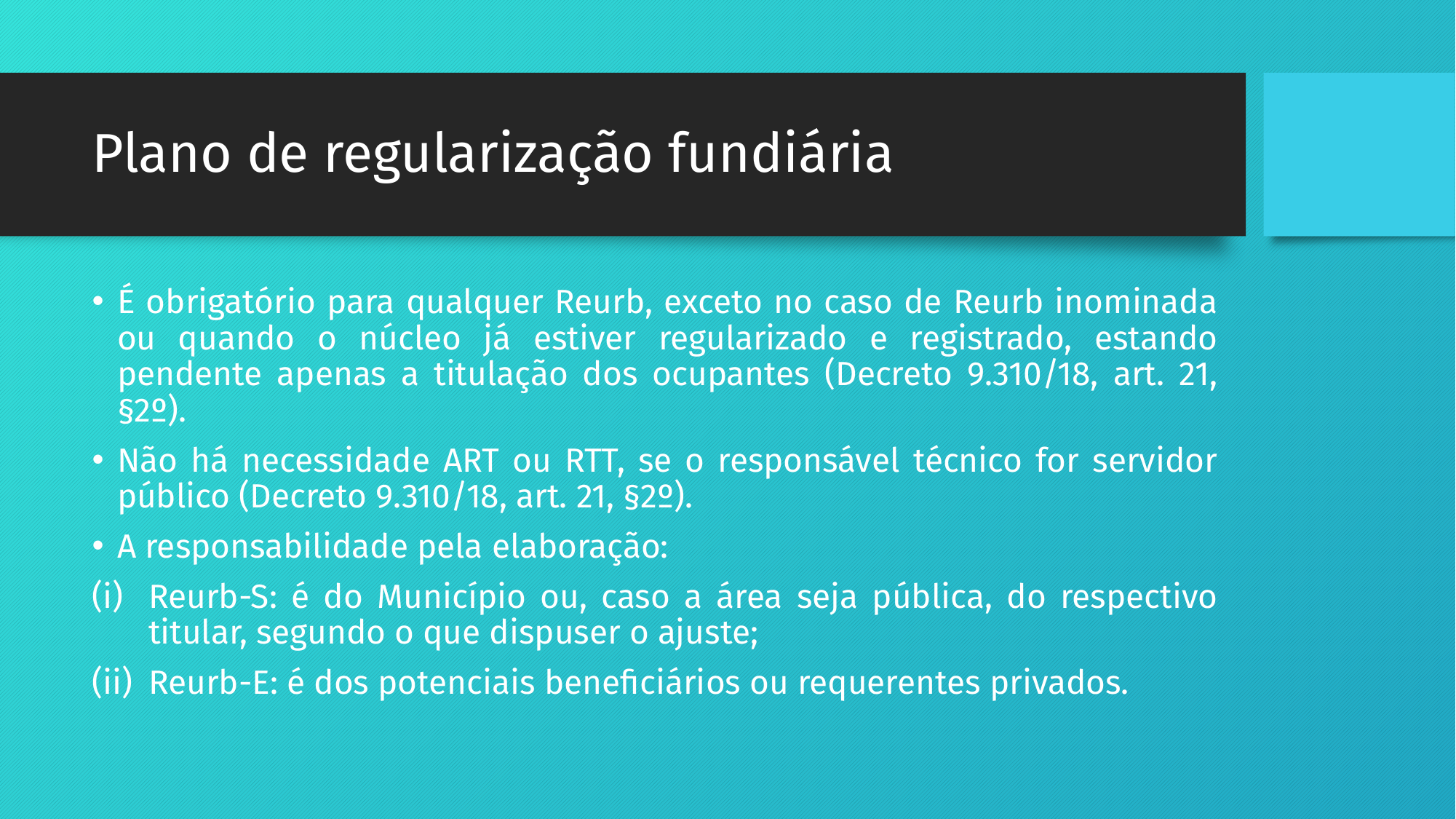

# Plano de regularização fundiária
É obrigatório para qualquer Reurb, exceto no caso de Reurb inominada ou quando o núcleo já estiver regularizado e registrado, estando pendente apenas a titulação dos ocupantes (Decreto 9.310/18, art. 21, §2º).
Não há necessidade ART ou RTT, se o responsável técnico for servidor público (Decreto 9.310/18, art. 21, §2º).
A responsabilidade pela elaboração:
Reurb-S: é do Município ou, caso a área seja pública, do respectivo titular, segundo o que dispuser o ajuste;
Reurb-E: é dos potenciais beneficiários ou requerentes privados.